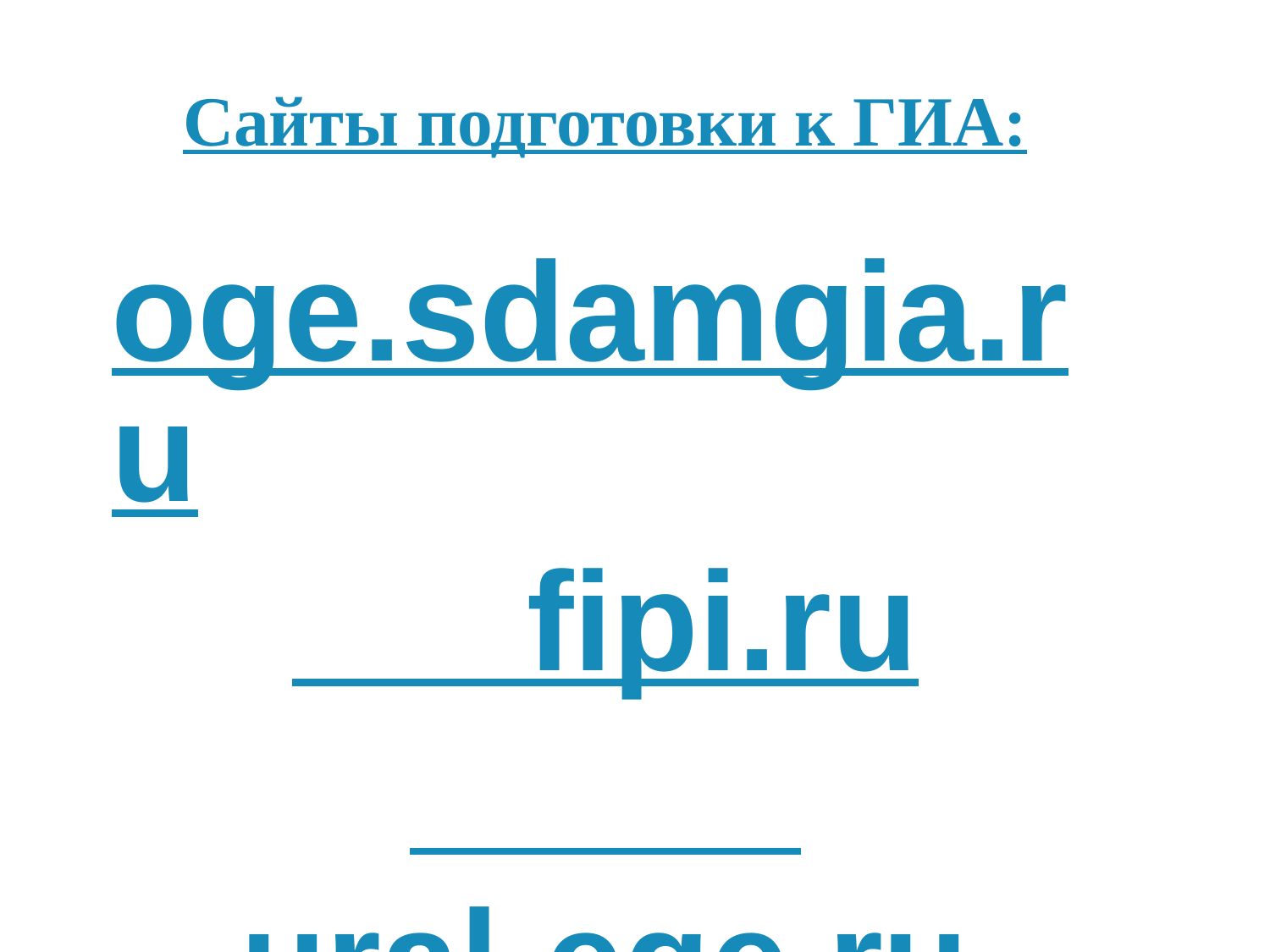

Сайты подготовки к ГИА:
    oge.sdamgia.ru
      fipi.ru
          ural-ege.ru